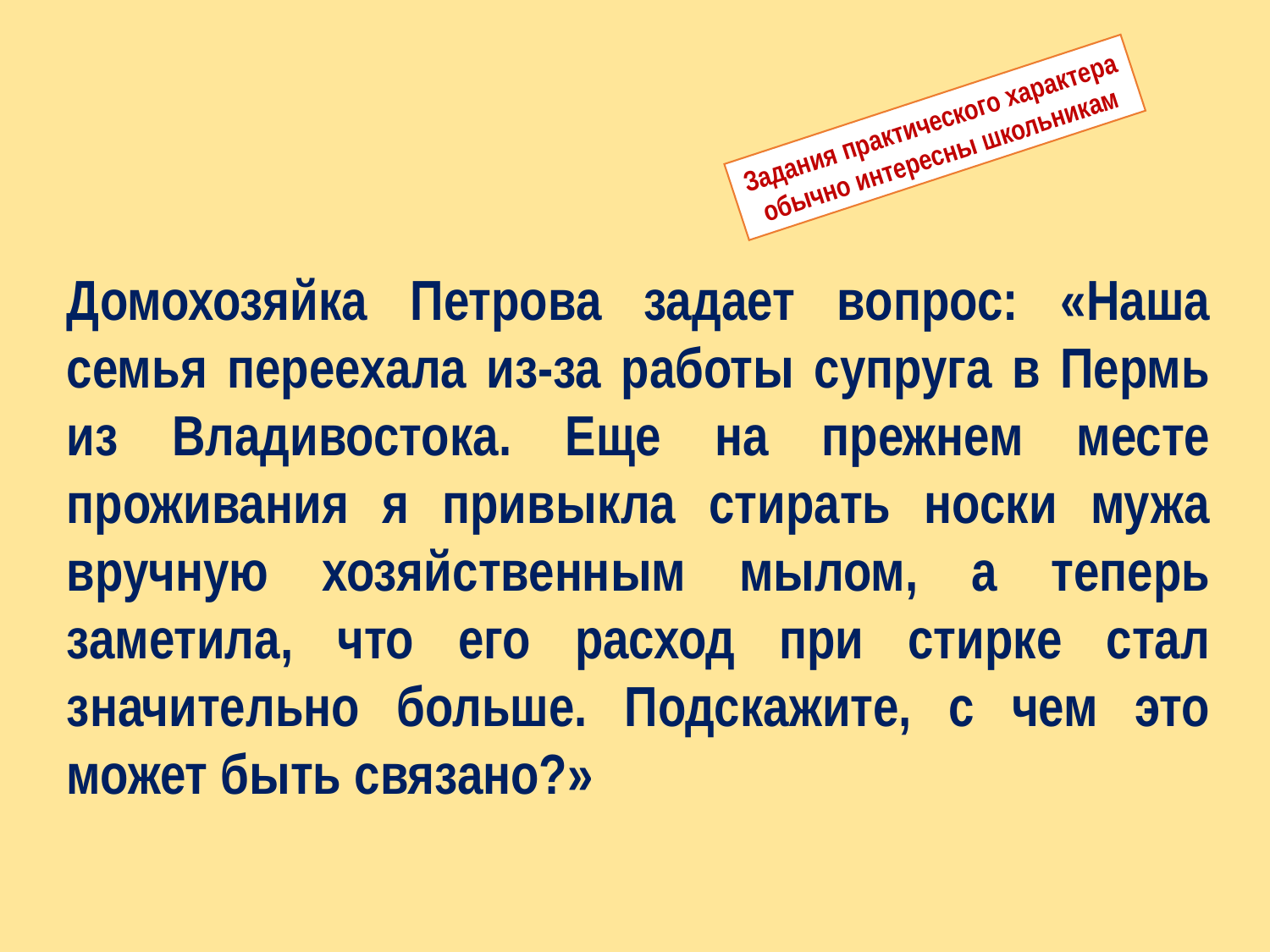

Задания практического характера обычно интересны школьникам
Домохозяйка Петрова задает вопрос: «Наша семья переехала из-за работы супруга в Пермь из Владивостока. Еще на прежнем месте проживания я привыкла стирать носки мужа вручную хозяйственным мылом, а теперь заметила, что его расход при стирке стал значительно больше. Подскажите, с чем это может быть связано?»